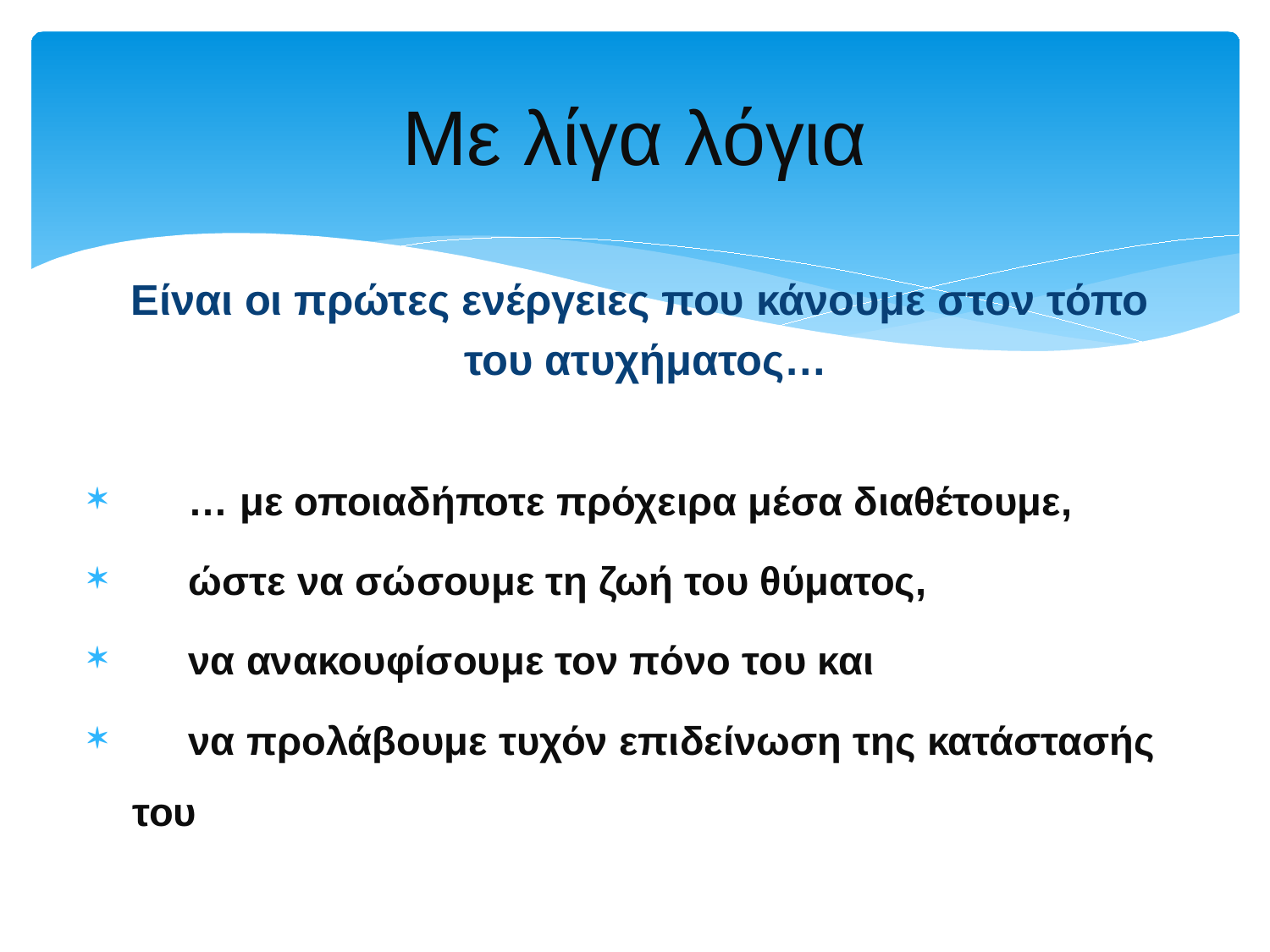

# Με λίγα λόγια
Είναι οι πρώτες ενέργειες που κάνουμε στον τόπο
 του ατυχήματος…

     … με οποιαδήποτε πρόχειρα μέσα διαθέτουμε,
     ώστε να σώσουμε τη ζωή του θύματος,
     να ανακουφίσουμε τον πόνο του και
     να προλάβουμε τυχόν επιδείνωση της κατάστασής του